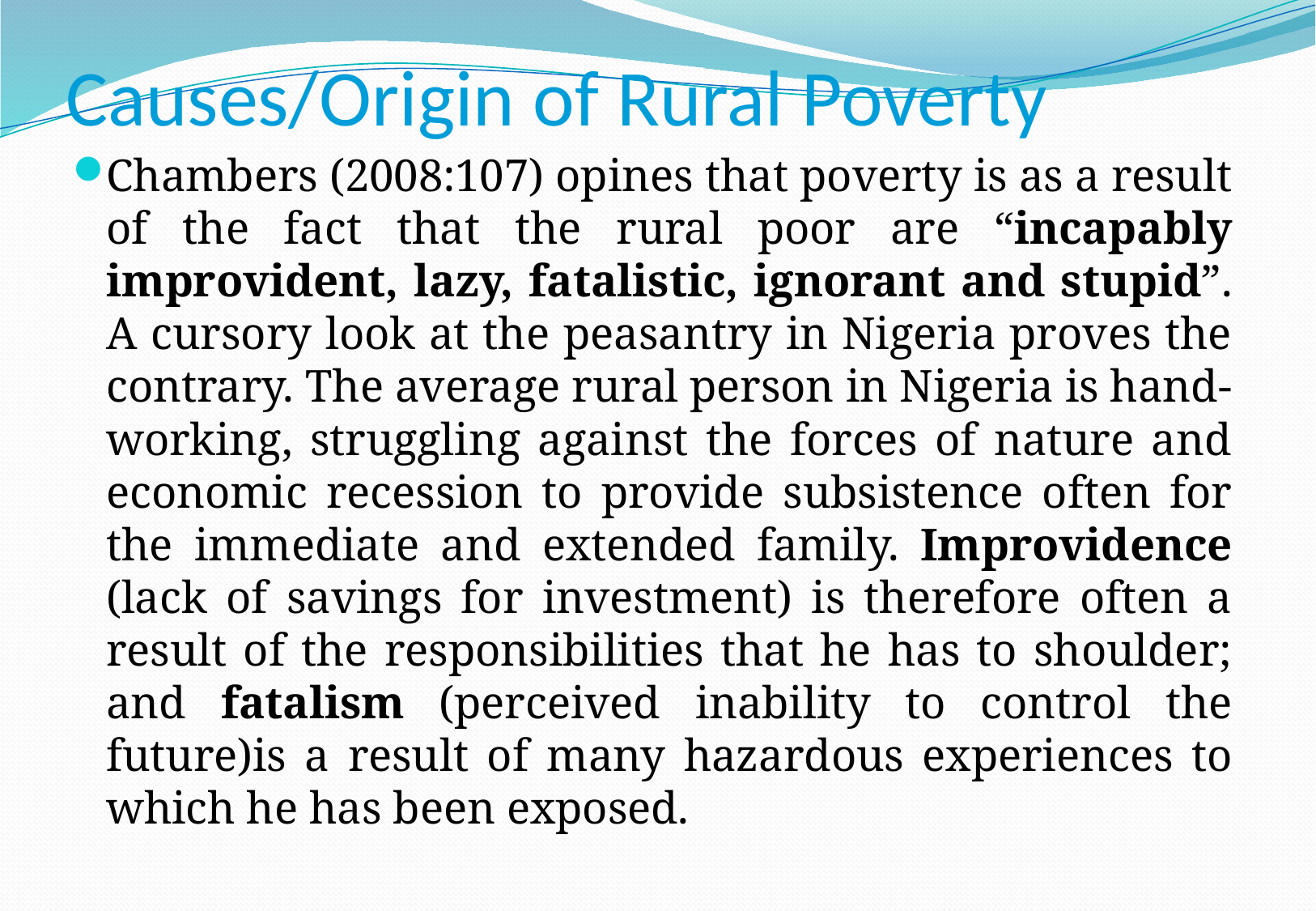

# Causes/Origin of Rural Poverty
Chambers (2008:107) opines that poverty is as a result of the fact that the rural poor are “incapably improvident, lazy, fatalistic, ignorant and stupid”. A cursory look at the peasantry in Nigeria proves the contrary. The average rural person in Nigeria is hand-working, struggling against the forces of nature and economic recession to provide subsistence often for the immediate and extended family. Improvidence (lack of savings for investment) is therefore often a result of the responsibilities that he has to shoulder; and fatalism (perceived inability to control the future)is a result of many hazardous experiences to which he has been exposed.